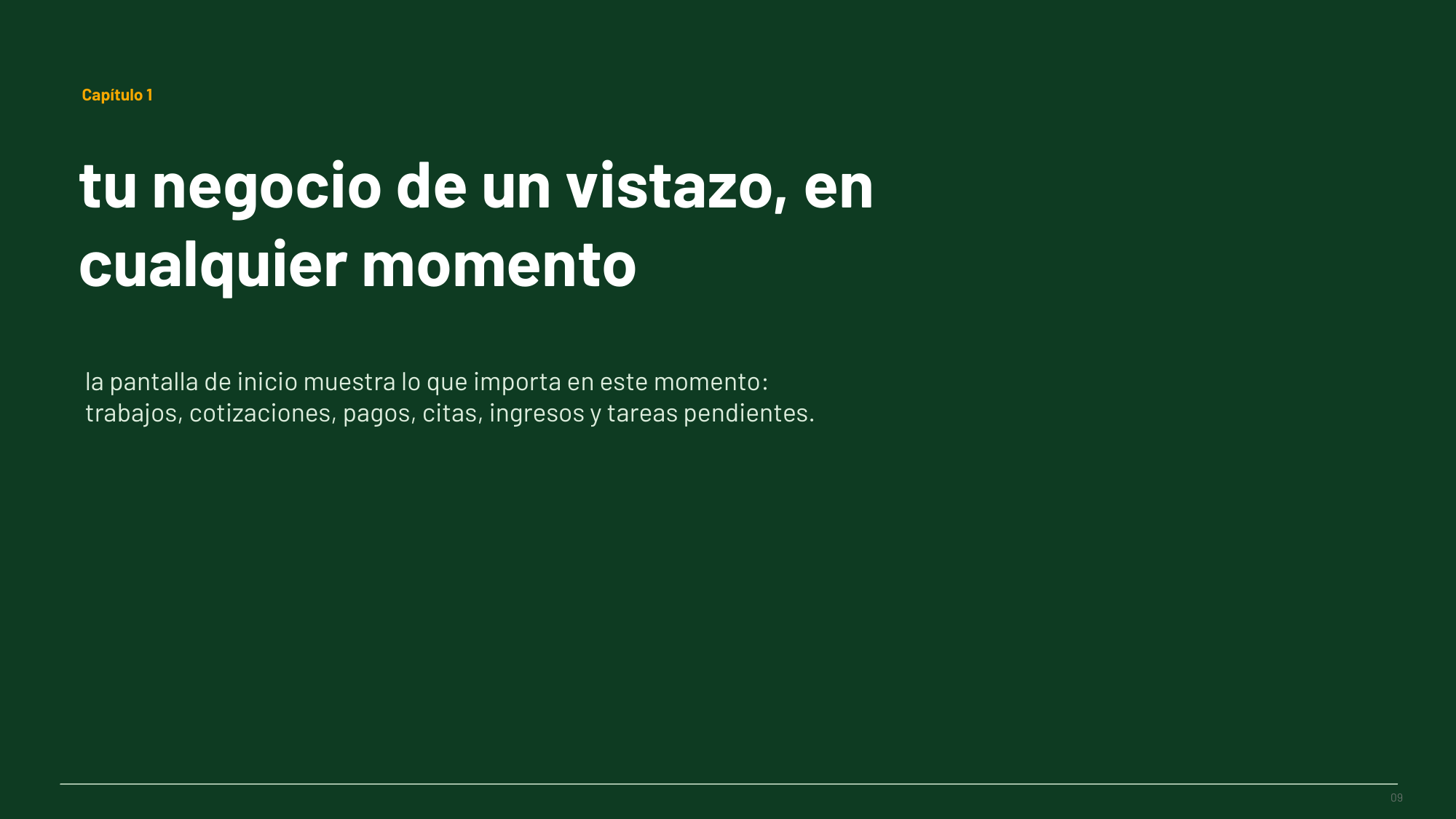

MovePilot Pro 4.0
Capítulo 1
tu negocio de un vistazo, en cualquier momento
la pantalla de inicio muestra lo que importa en este momento: trabajos, cotizaciones, pagos, citas, ingresos y tareas pendientes.

09